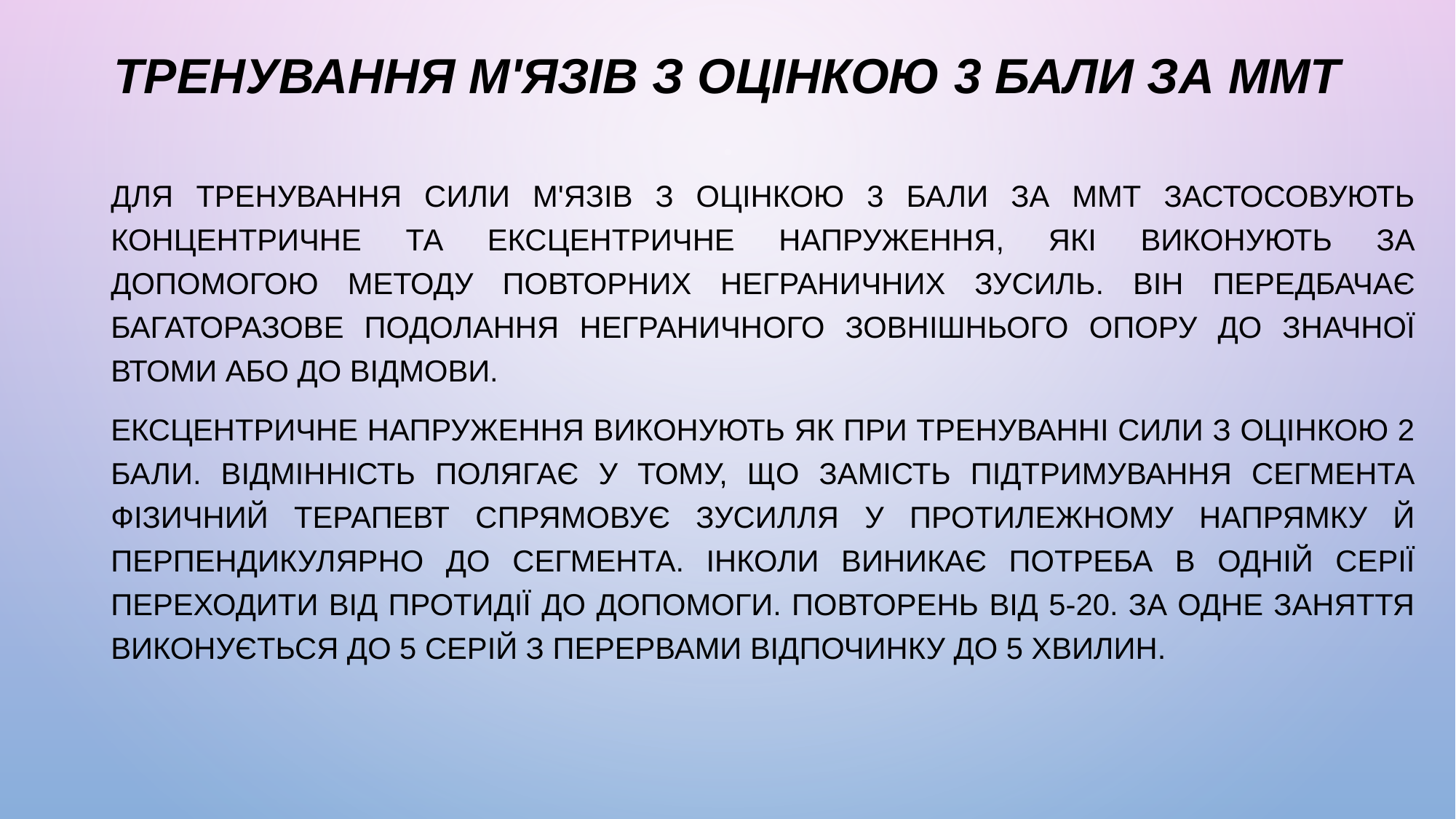

# Тренування м'язів з оцінкою 3 бали за ММТ

Для тренування сили м'язів з оцінкою 3 бали за ММТ застосовують концентричне та ексцентричне напруження, які виконують за допомогою методу повторних неграничних зусиль. Він передбачає багаторазове подолання неграничного зовнішнього опору до значної втоми або до відмови.
Ексцентричне напруження виконують як при тренуванні сили з оцінкою 2 бали. Відмінність полягає у тому, що замість підтримування сегмента фізичний терапевт спрямовує зусилля у протилежному напрямку й перпендикулярно до сегмента. Інколи виникає потреба в одній серії переходити від протидії до допомоги. Повторень від 5-20. За одне заняття виконується до 5 серій з перервами відпочинку до 5 хвилин.